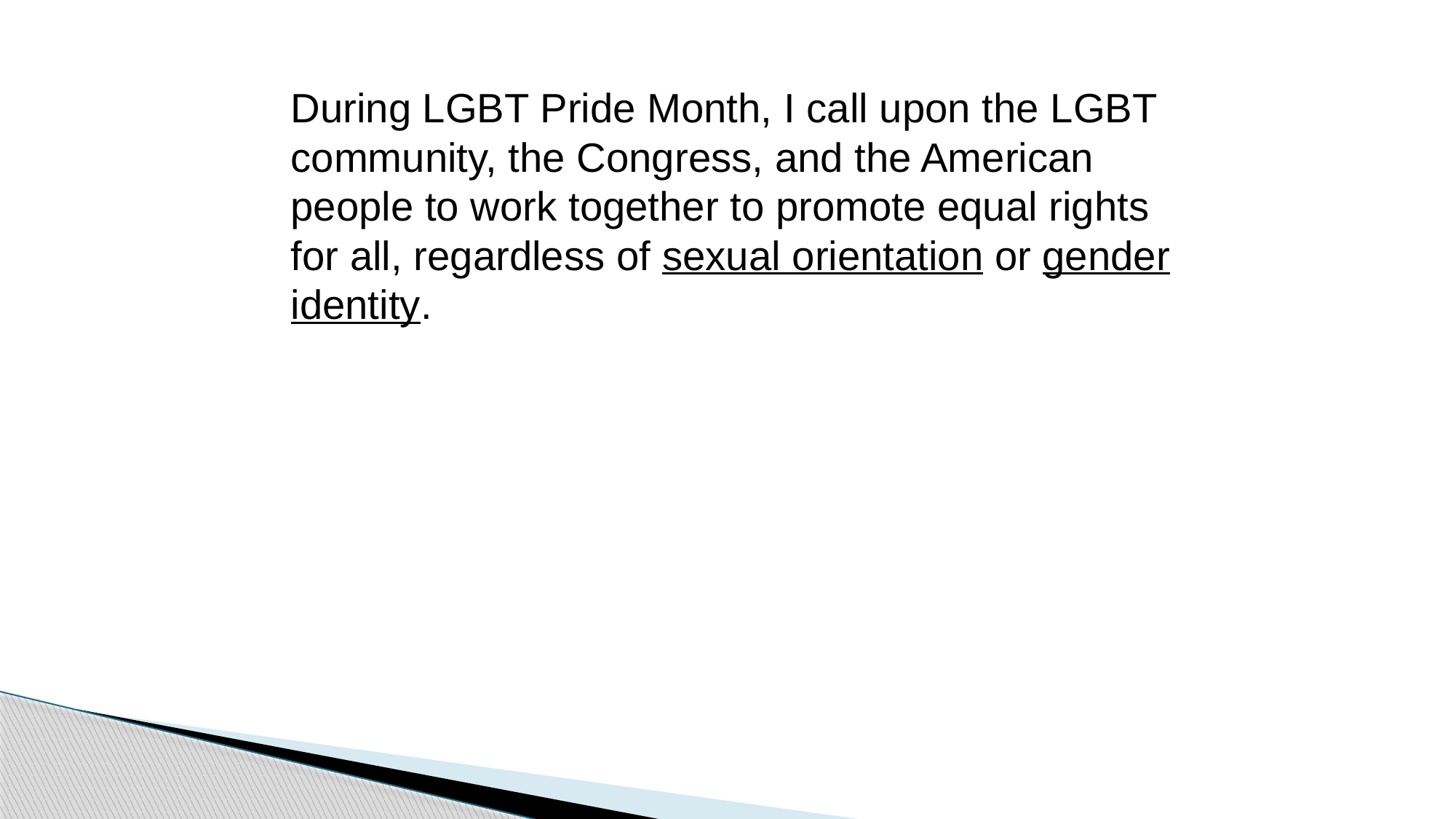

During LGBT Pride Month, I call upon the LGBT community, the Congress, and the American people to work together to promote equal rights for all, regardless of sexual orientation or gender identity.